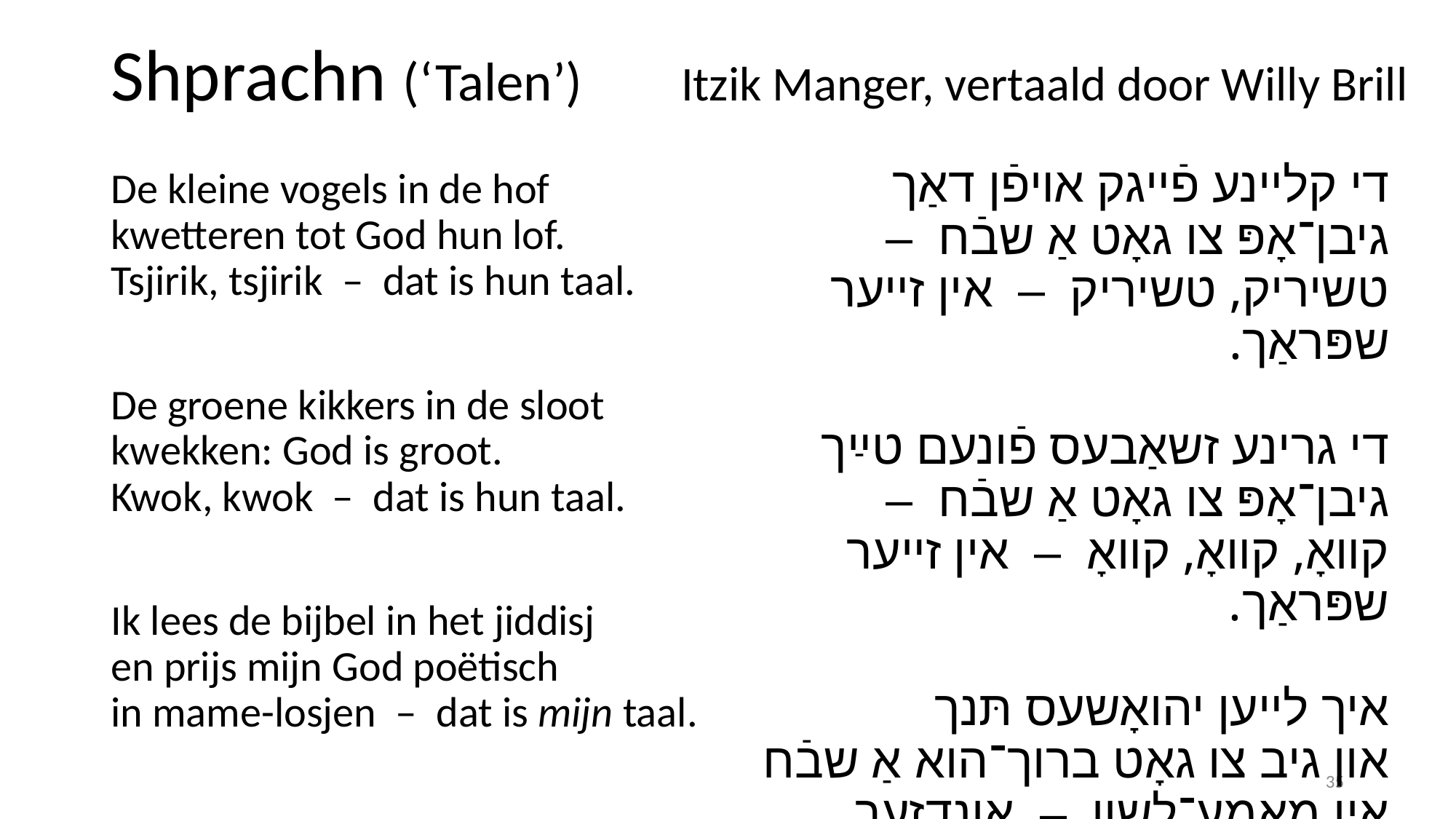

# Shprachn (‘Talen’)      Itzik Manger, vertaald door Willy Brill
די קלײנע פֿײגק אױפֿן דאַך
גיבן־אָפּ צו גאָט אַ שבֿח  ‒
טשיריק, טשיריק  ‒  אין זײער שפּראַך.
די גרינע זשאַבעס פֿונעם טײַך
גיבן־אָפּ צו גאָט אַ שבֿח  ‒
קװאָ, קװאָ, קװאָ  ‒  אין זײער שפּראַך.
איך לײען יהואָשעס תּנך
און גיב צו גאָט ברוך־הוא אַ שבֿח
אין מאַמע־לשון  ‒  אונדזער שפּראַך.
De kleine vogels in de hof
kwetteren tot God hun lof.
Tsjirik, tsjirik  ‒  dat is hun taal.
De groene kikkers in de sloot
kwekken: God is groot.
Kwok, kwok  ‒  dat is hun taal.
Ik lees de bijbel in het jiddisj
en prijs mijn God poëtisch
in mame-losjen  ‒  dat is mijn taal.
35